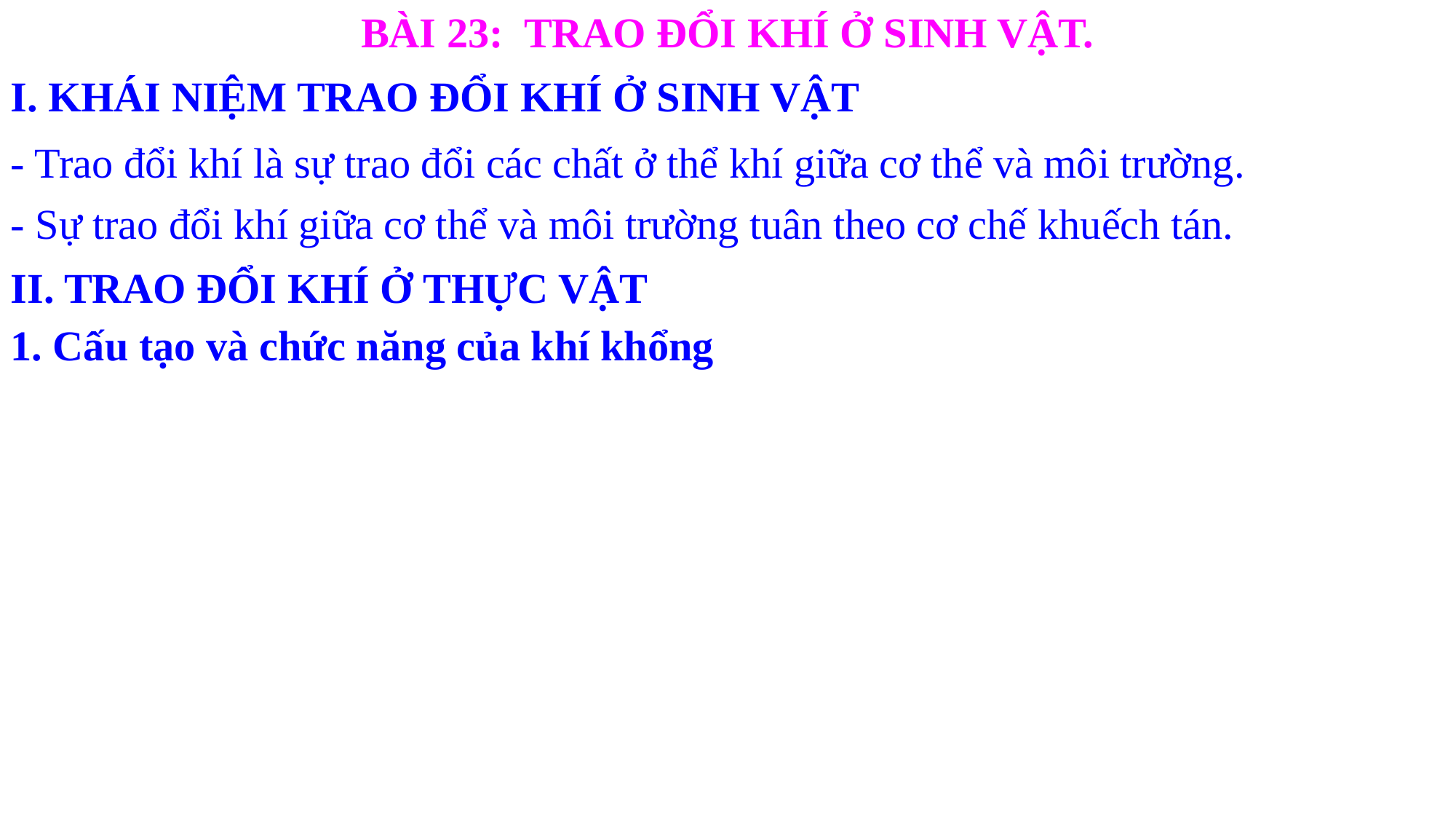

BÀI 23:  TRAO ĐỔI KHÍ Ở SINH VẬT.
I. KHÁI NIỆM TRAO ĐỔI KHÍ Ở SINH VẬT
- Trao đổi khí là sự trao đổi các chất ở thể khí giữa cơ thể và môi trường.
- Sự trao đổi khí giữa cơ thể và môi trường tuân theo cơ chế khuếch tán.
II. TRAO ĐỔI KHÍ Ở THỰC VẬT
1. Cấu tạo và chức năng của khí khổng